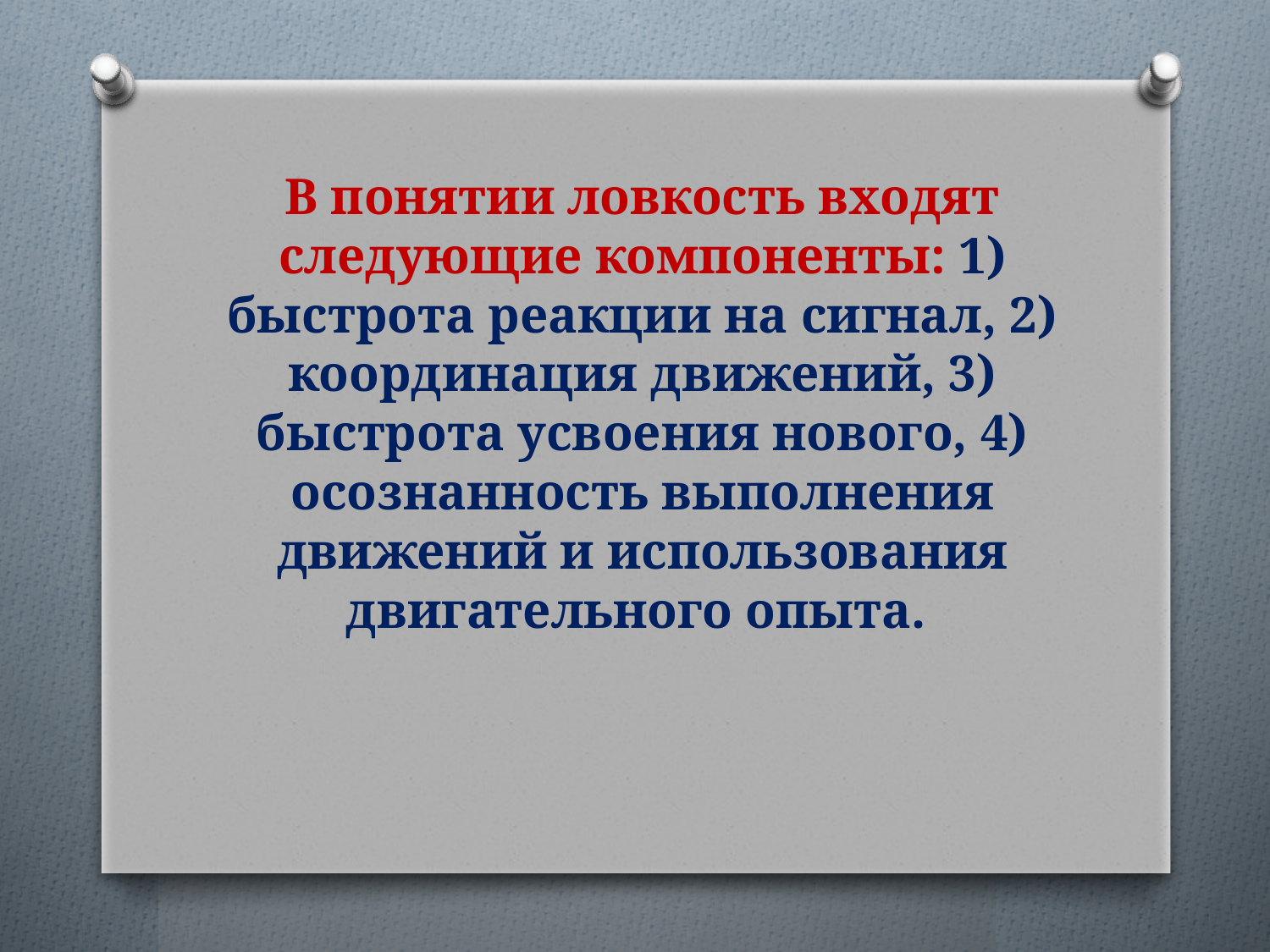

# В понятии ловкость входят следующие компоненты: 1) быстрота реакции на сигнал, 2) координация движений, 3) быстрота усвоения нового, 4) осознанность выполнения движений и использования двигательного опыта.